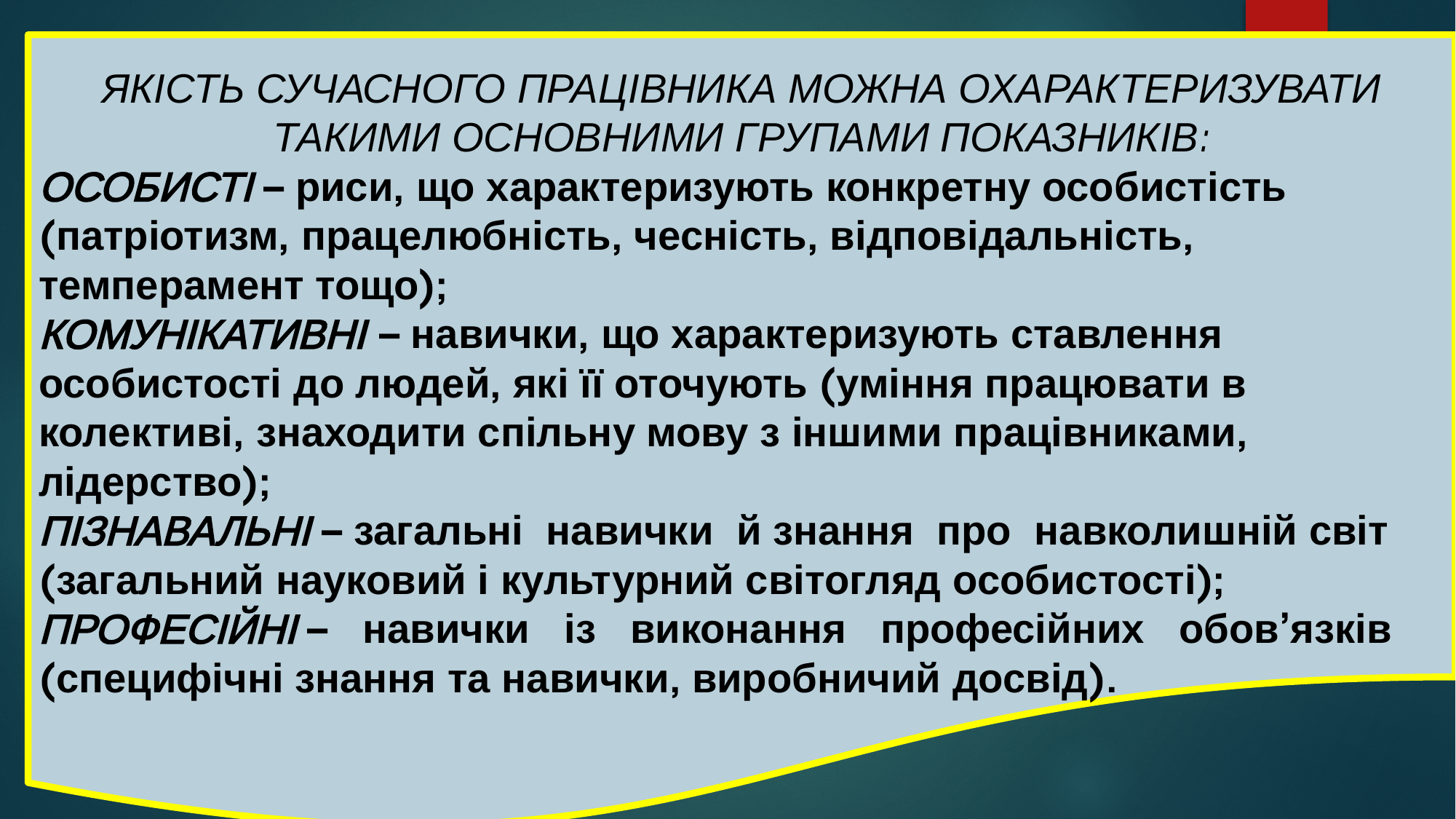

ЯКІСТЬ СУЧАСНОГО ПРАЦІВНИКА МОЖНА ОХАРАКТЕРИЗУВАТИ ТАКИМИ ОСНОВНИМИ ГРУПАМИ ПОКАЗНИКІВ:
ОСОБИСТІ – риси, що характеризують конкретну особистість (патріотизм, працелюбність, чесність, відповідальність, темперамент тощо);
КОМУНІКАТИВНІ – навички, що характеризують ставлення особистості до людей, які її оточують (уміння працювати в колективі, знаходити спільну мову з іншими працівниками, лідерство);
ПІЗНАВАЛЬНІ – загальні  навички  й знання  про  навколишній світ
(загальний науковий і культурний світогляд особистості);
ПРОФЕСІЙНІ –   навички   із   виконання   професійних   обов’язків
(специфічні знання та навички, виробничий досвід).